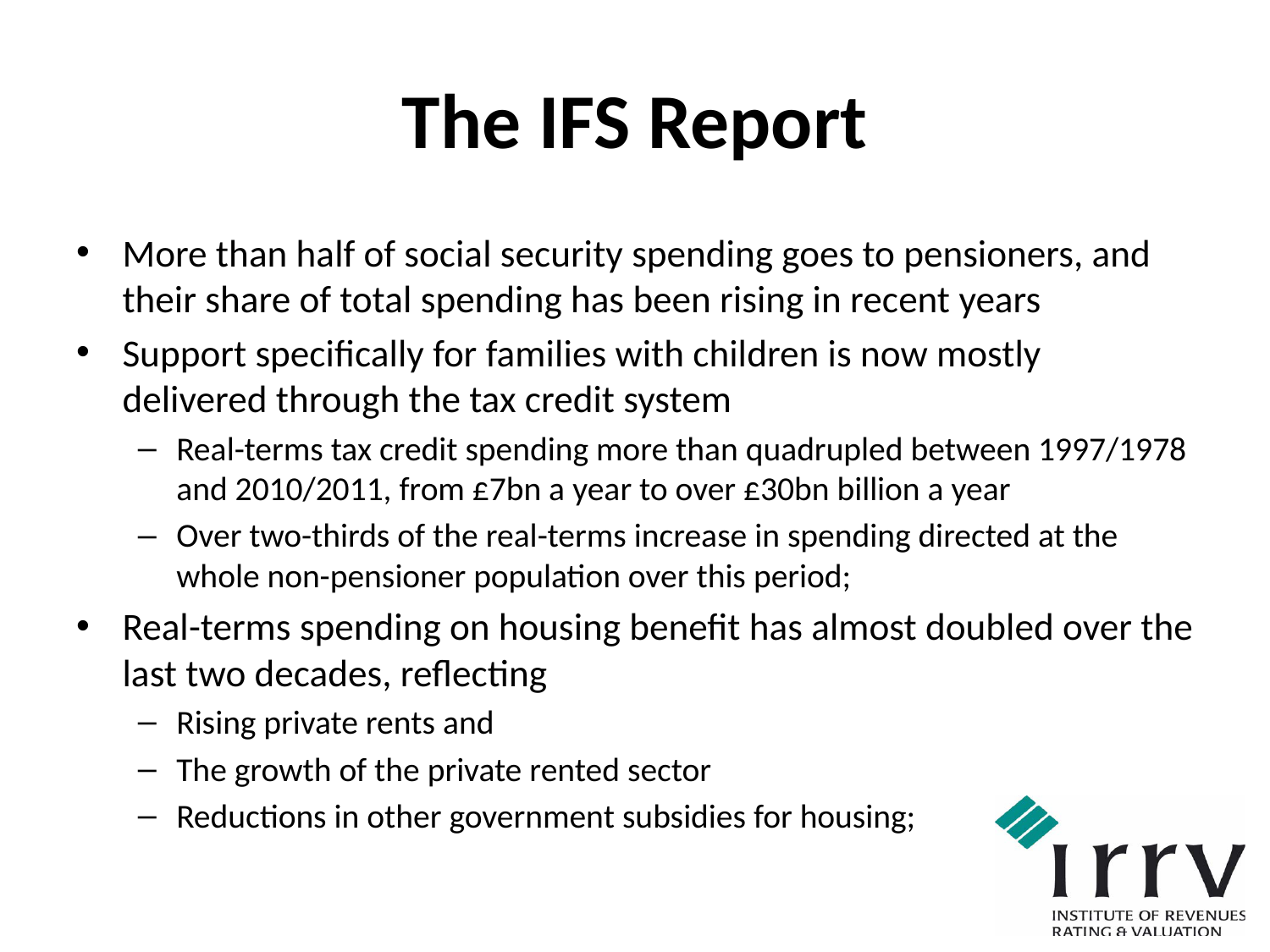

# The IFS Report
More than half of social security spending goes to pensioners, and their share of total spending has been rising in recent years
Support specifically for families with children is now mostly delivered through the tax credit system
Real-terms tax credit spending more than quadrupled between 1997/1978 and 2010/2011, from £7bn a year to over £30bn billion a year
Over two-thirds of the real-terms increase in spending directed at the whole non-pensioner population over this period;
Real-terms spending on housing benefit has almost doubled over the last two decades, reflecting
Rising private rents and
The growth of the private rented sector
Reductions in other government subsidies for housing;